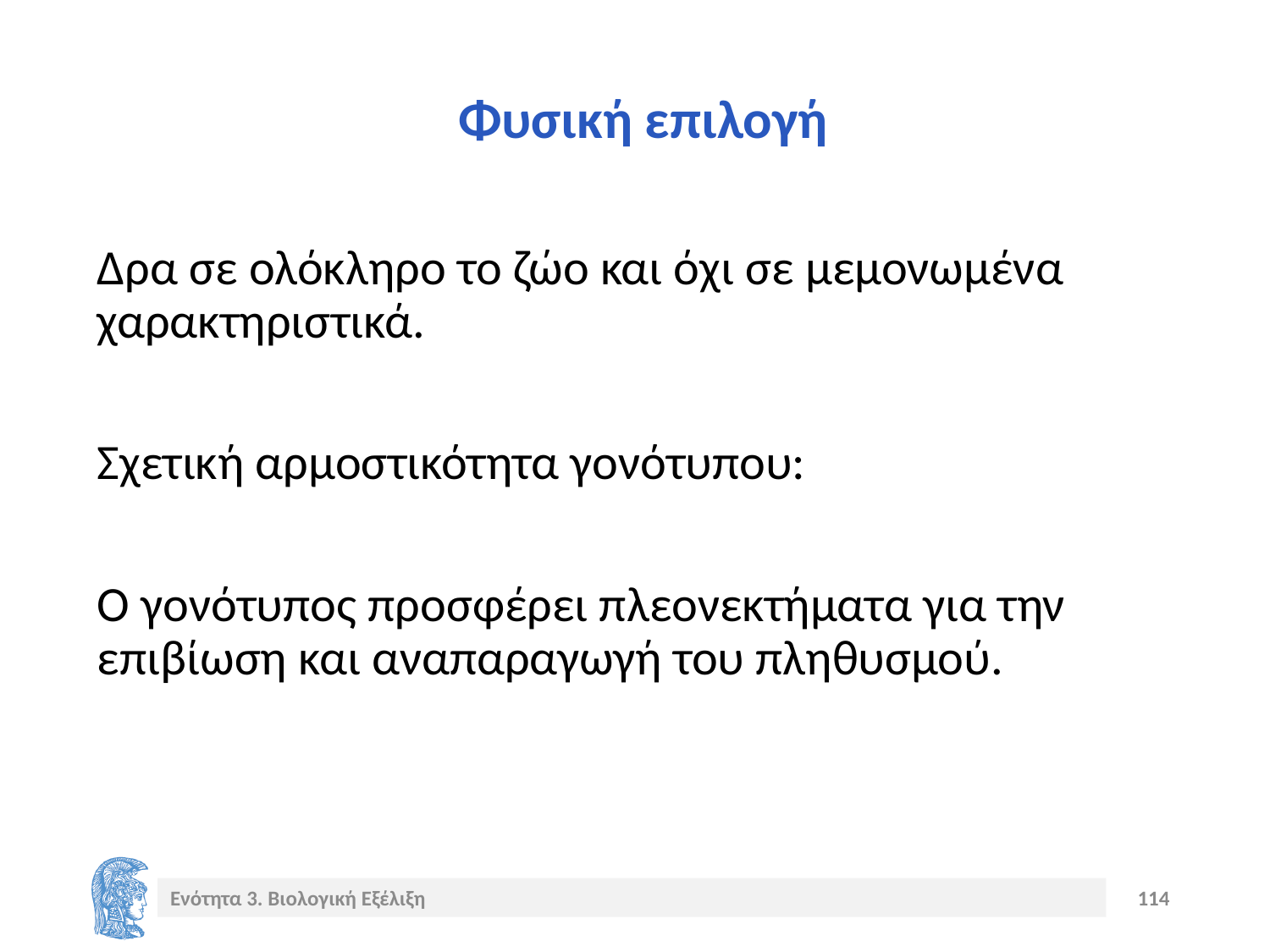

# Φυσική επιλογή

Δρα σε ολόκληρο το ζώο και όχι σε μεμονωμένα χαρακτηριστικά.

Σχετική αρμοστικότητα γονότυπου:

Ο γονότυπος προσφέρει πλεονεκτήματα για την επιβίωση και αναπαραγωγή του πληθυσμού.
Ενότητα 3. Βιολογική Εξέλιξη
114